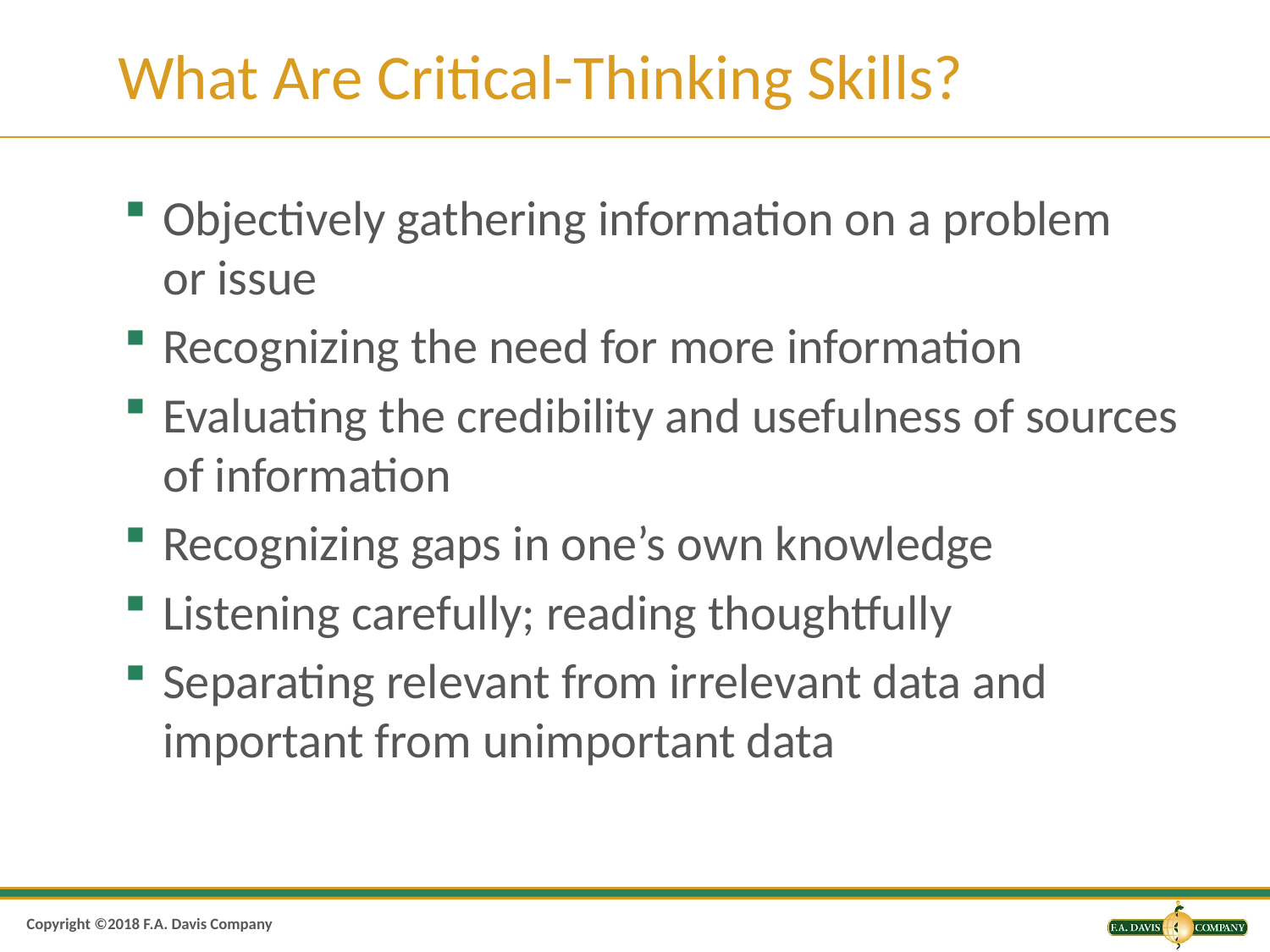

# What Are Critical-Thinking Skills?
Objectively gathering information on a problem        or issue
Recognizing the need for more information
Evaluating the credibility and usefulness of sources of information
Recognizing gaps in one’s own knowledge
Listening carefully; reading thoughtfully
Separating relevant from irrelevant data and important from unimportant data